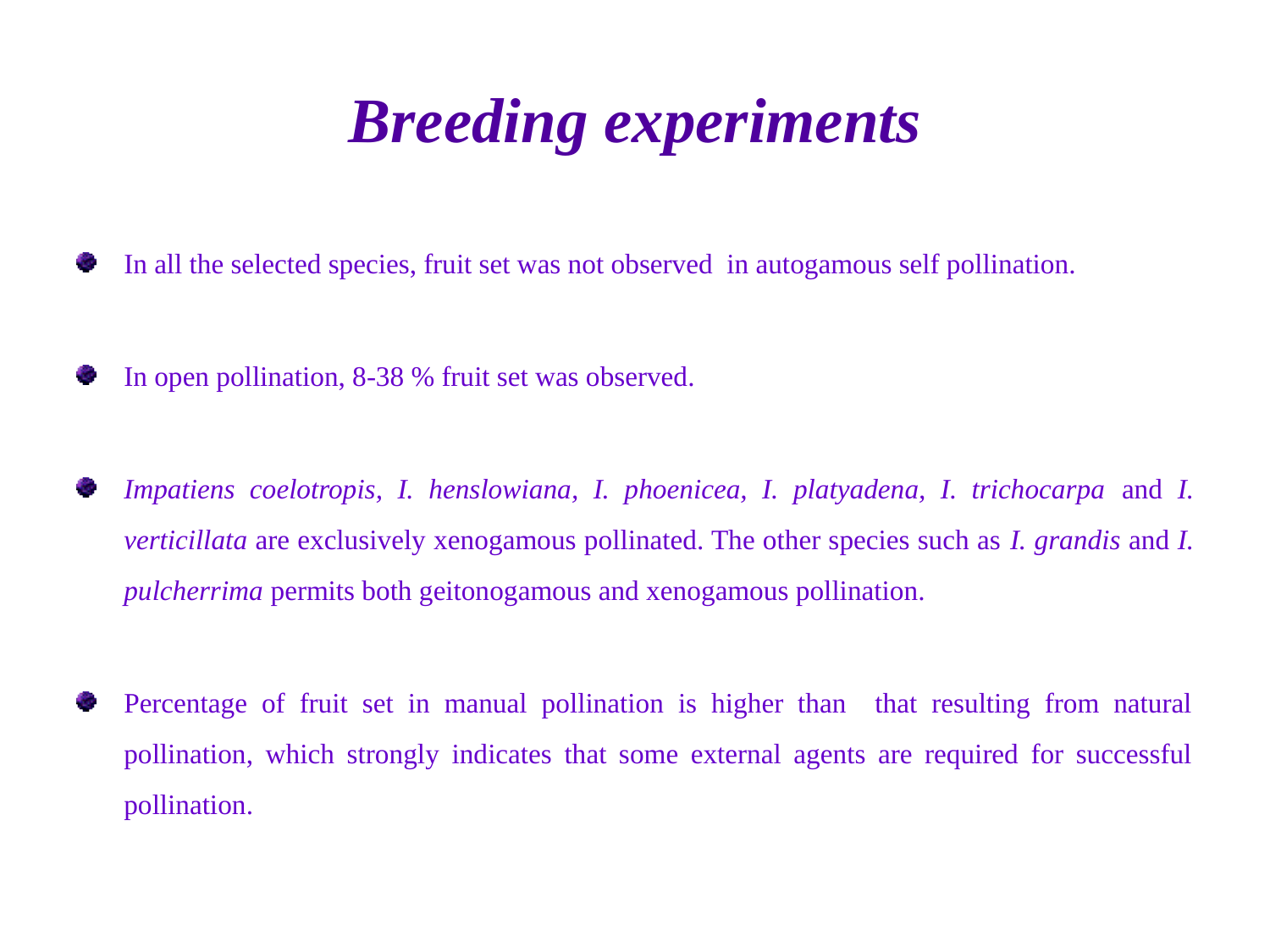

# Breeding experiments
In all the selected species, fruit set was not observed  in autogamous self pollination.

In open pollination, 8-38 % fruit set was observed.

Impatiens coelotropis, I. henslowiana, I. phoenicea, I. platyadena, I. trichocarpa and I. verticillata are exclusively xenogamous pollinated. The other species such as I. grandis and I. pulcherrima permits both geitonogamous and xenogamous pollination.

Percentage of fruit set in manual pollination is higher than  that resulting from natural pollination, which strongly indicates that some external agents are required for successful pollination.